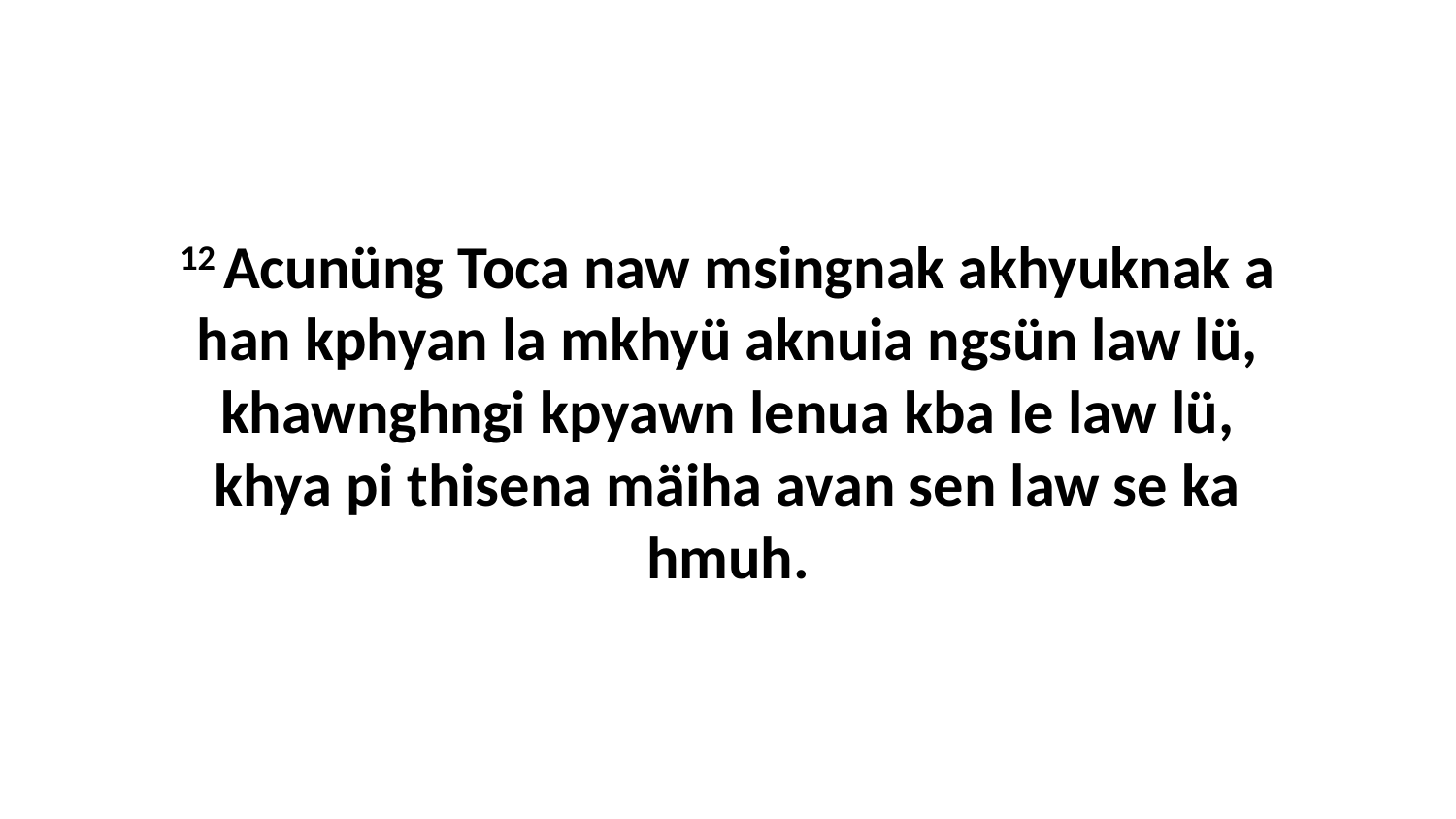

12 Acunüng Toca naw msingnak akhyuknak a han kphyan la mkhyü aknuia ngsün law lü, khawnghngi kpyawn lenua kba le law lü, khya pi thisena mäiha avan sen law se ka hmuh.